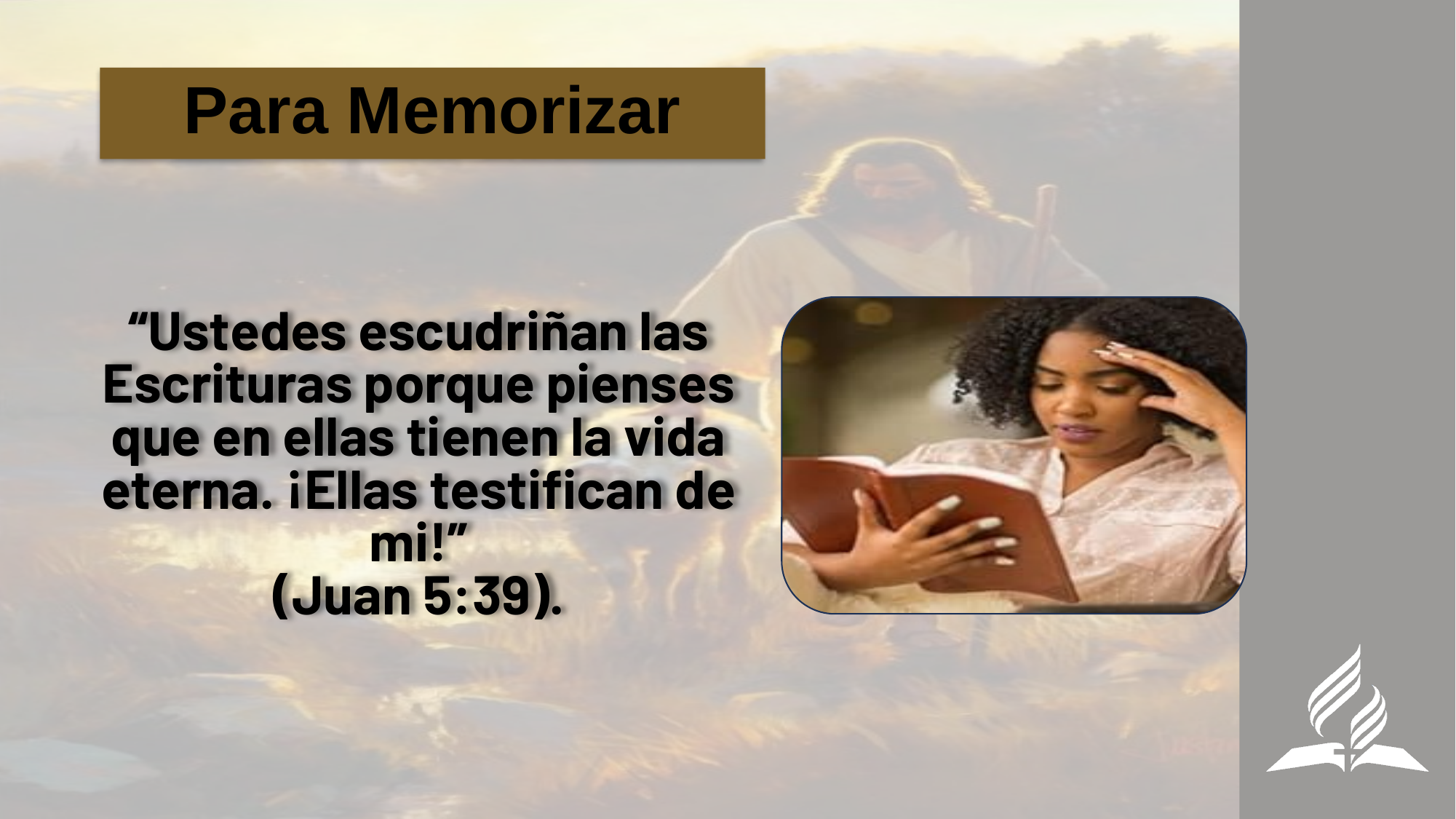

# Para Memorizar
“Ustedes escudriñan las Escrituras porque pienses que en ellas tienen la vida eterna. ¡Ellas testifican de mi!”
(Juan 5:39).